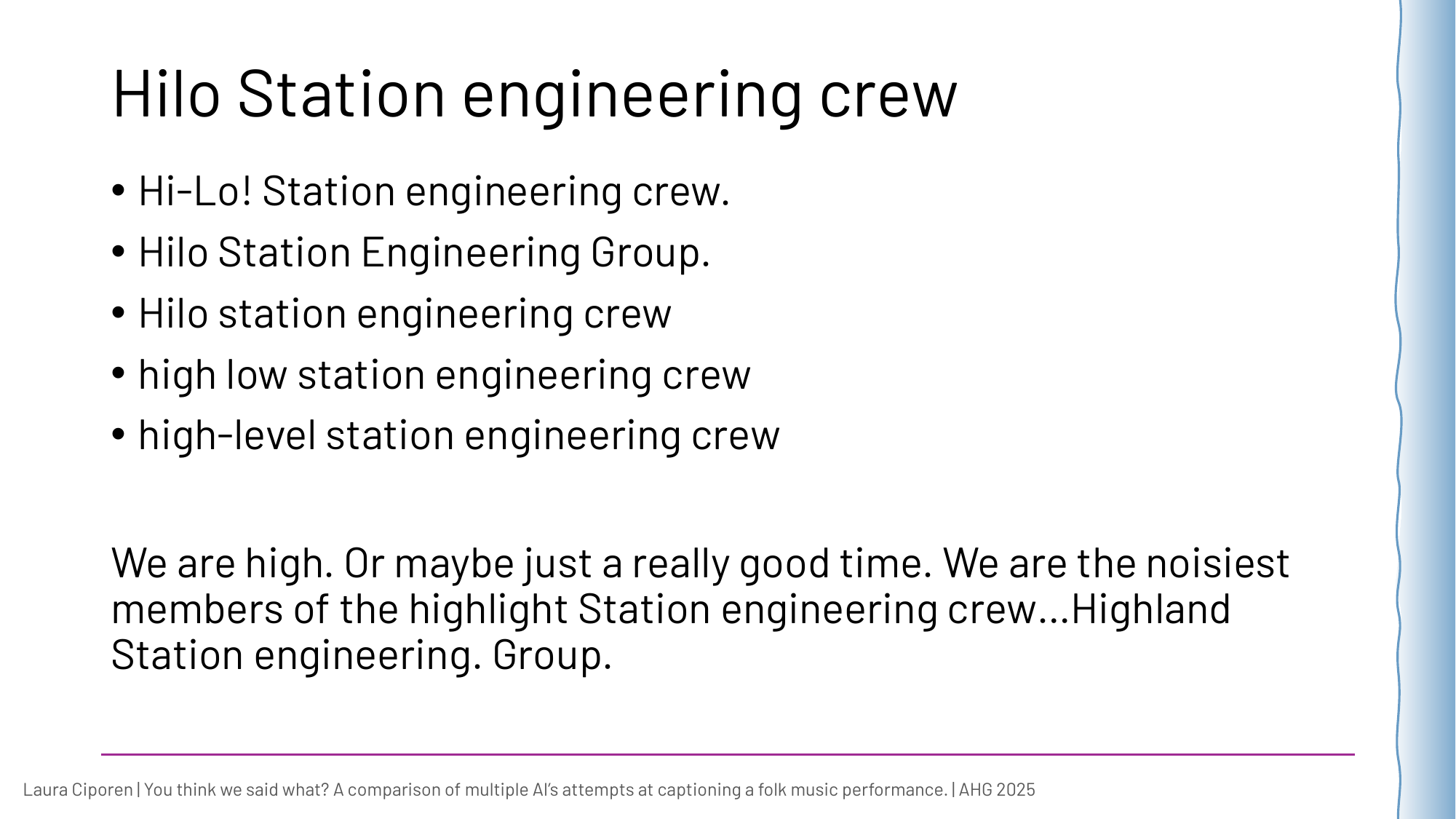

# Hilo Station engineering crew
Hi-Lo! Station engineering crew.
Hilo Station Engineering Group.
Hilo station engineering crew
high low station engineering crew
high-level station engineering crew
We are high. Or maybe just a really good time. We are the noisiest members of the highlight Station engineering crew…Highland Station engineering. Group.
Laura Ciporen | You think we said what? A comparison of multiple AI’s attempts at captioning a folk music performance. | AHG 2025